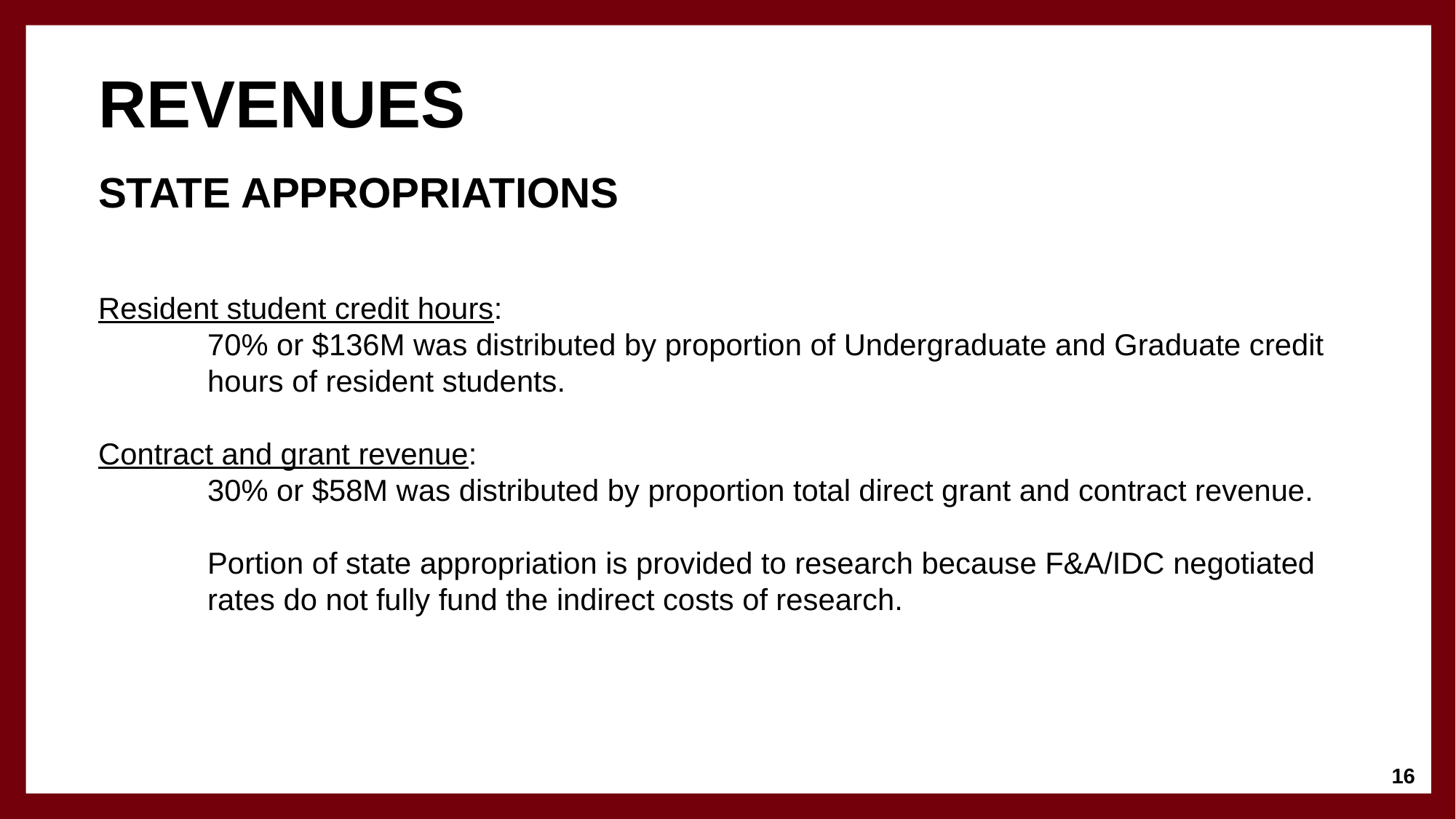

# revenues
STATE APPROPRIATIONS

Resident student credit hours:
70% or $136M was distributed by proportion of Undergraduate and Graduate credit hours of resident students.

Contract and grant revenue:
30% or $58M was distributed by proportion total direct grant and contract revenue.

Portion of state appropriation is provided to research because F&A/IDC negotiated rates do not fully fund the indirect costs of research.

16